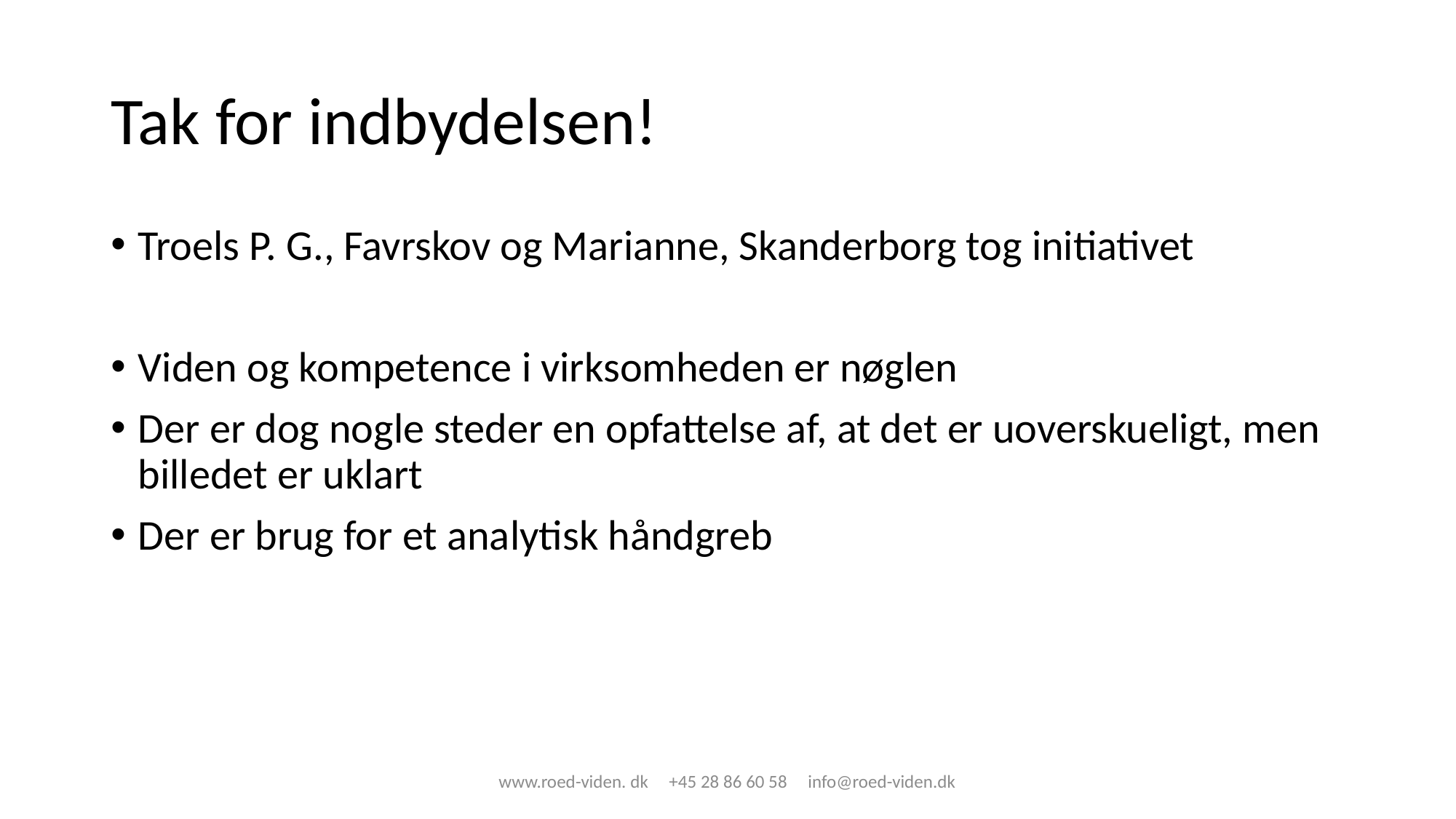

# Tak for indbydelsen!
Troels P. G., Favrskov og Marianne, Skanderborg tog initiativet

Viden og kompetence i virksomheden er nøglen
Der er dog nogle steder en opfattelse af, at det er uoverskueligt, men billedet er uklart
Der er brug for et analytisk håndgreb
www.roed-viden. dk     +45 28 86 60 58     info@roed-viden.dk